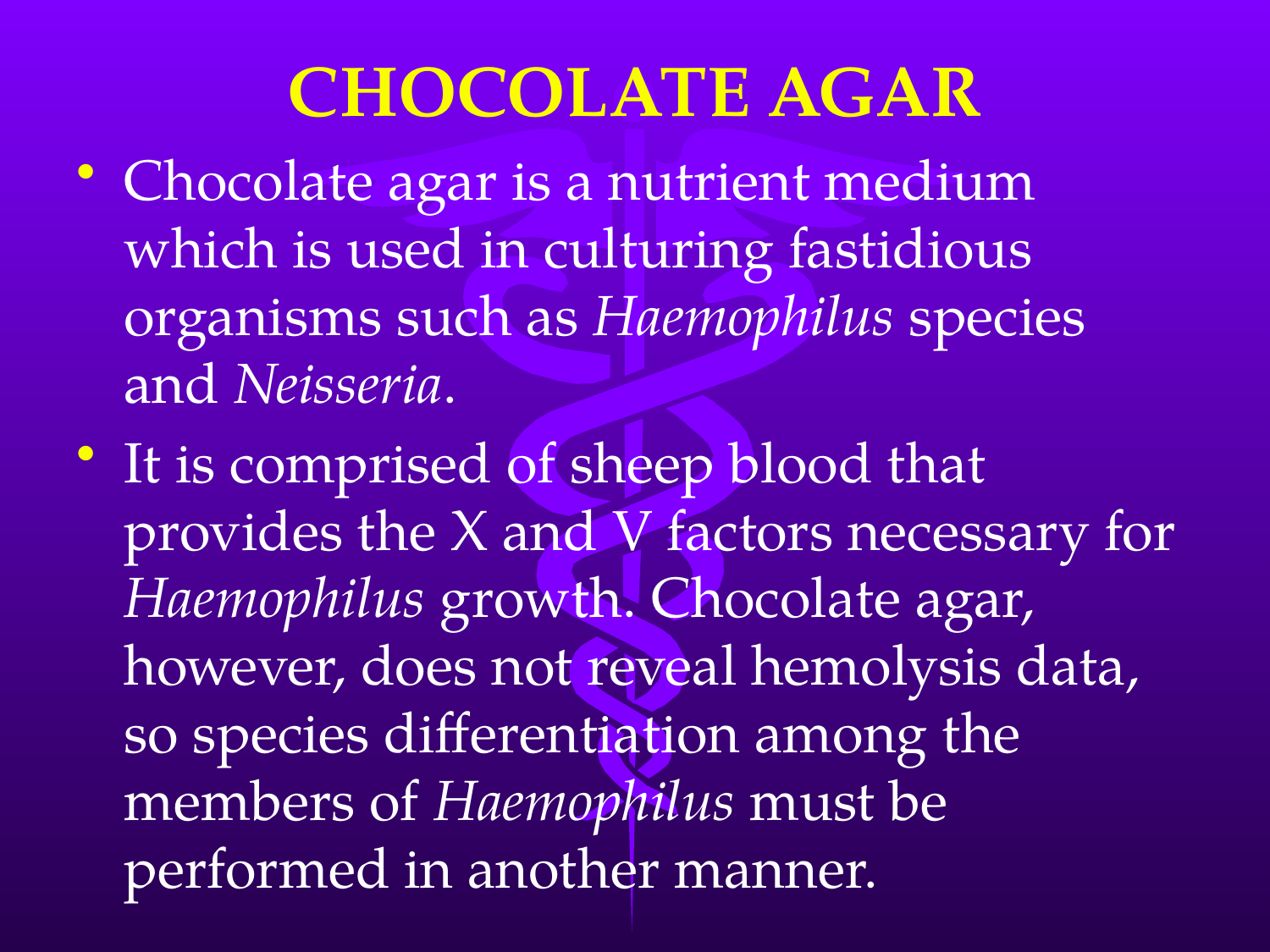

# CHOCOLATE AGAR
Chocolate agar is a nutrient medium which is used in culturing fastidious organisms such as Haemophilus species and Neisseria.
It is comprised of sheep blood that provides the X and V factors necessary for Haemophilus growth. Chocolate agar, however, does not reveal hemolysis data, so species differentiation among the members of Haemophilus must be performed in another manner.